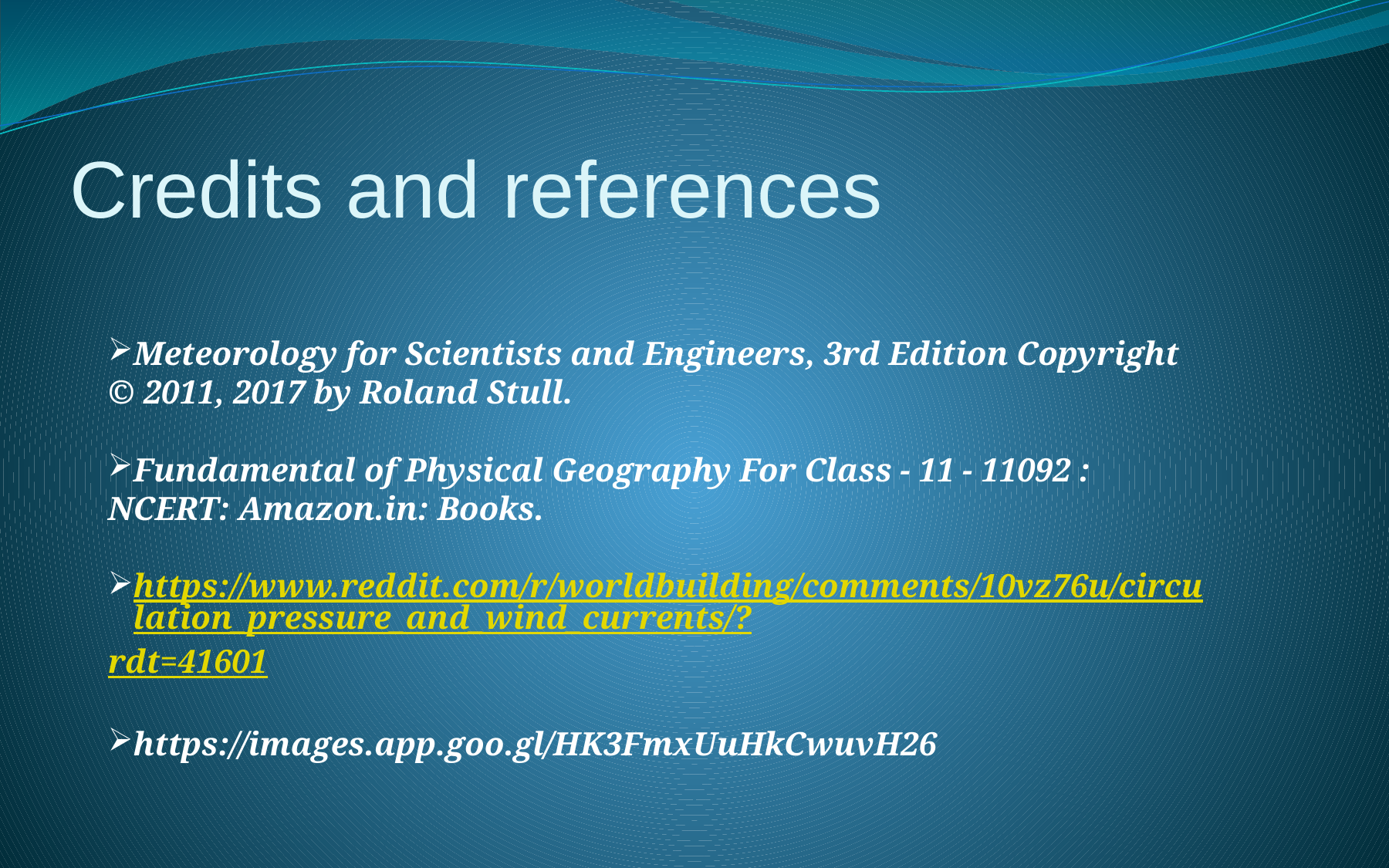

# Credits and references

Meteorology for Scientists and Engineers, 3rd Edition Copyright ©️ 2011, 2017 by Roland Stull.

Fundamental of Physical Geography For Class - 11 - 11092 : NCERT: Amazon.in: Books.

https://www.reddit.com/r/worldbuilding/comments/10vz76u/circulation_pressure_and_wind_currents/?rdt=41601

https://images.app.goo.gl/HK3FmxUuHkCwuvH26